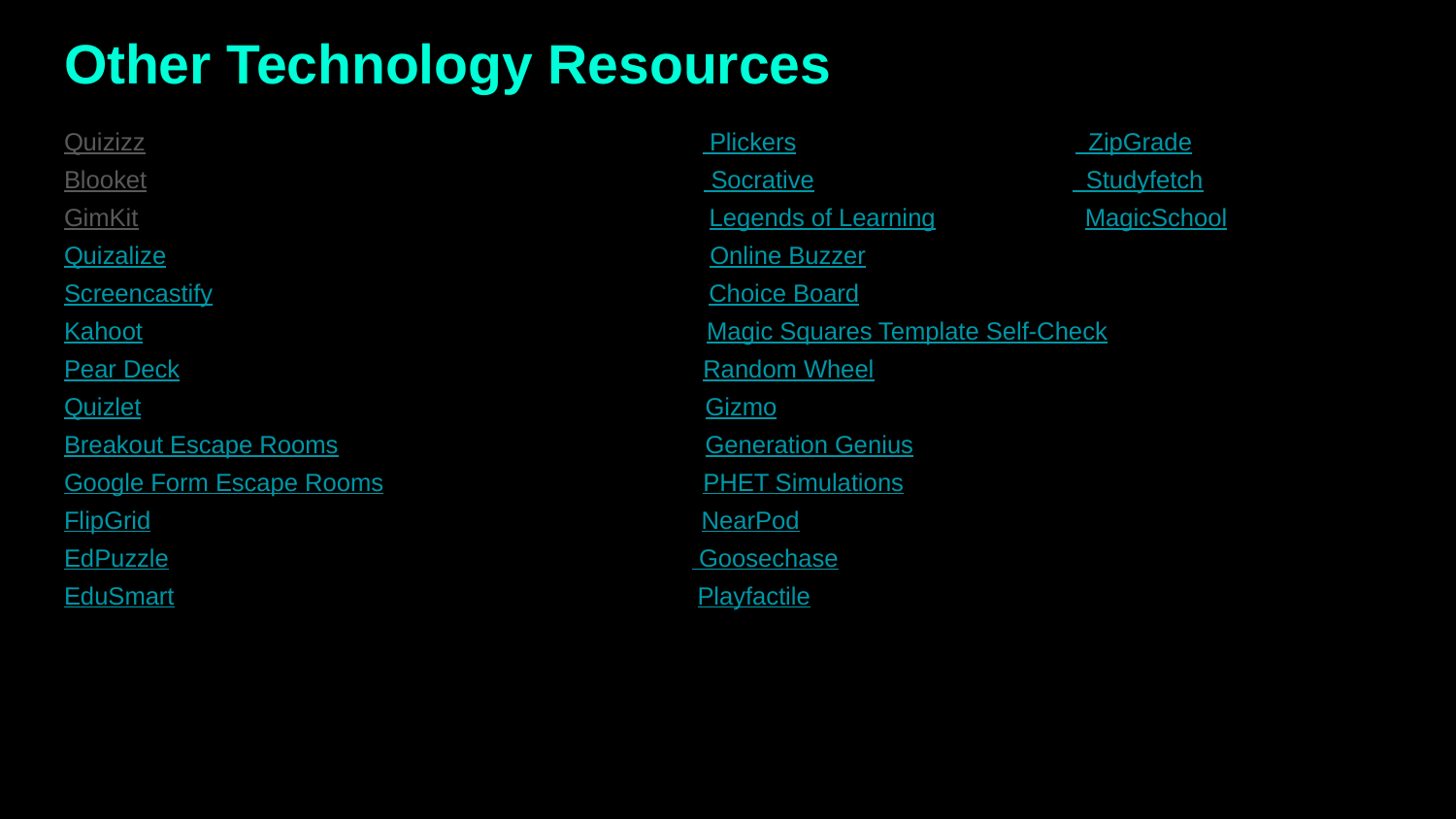

# Other Technology Resources
Quizizz                                                                                   Plickers                                           ZipGrade
Blooket                                                                                   Socrative                                        Studyfetch
GimKit                                                                                    Legends of Learning                      MagicSchool
Quizalize                                                                                Online Buzzer
Screencastify                                                                         Choice Board
Kahoot                                                                                   Magic Squares Template Self-Check
Pear Deck                                                                             Random Wheel
Quizlet                                                                                   Gizmo
Breakout Escape Rooms                                                      Generation Genius
Google Form Escape Rooms                                               PHET Simulations
FlipGrid                                                                                 NearPod
EdPuzzle                                                                              Goosechase
EduSmart                                                                             Playfactile